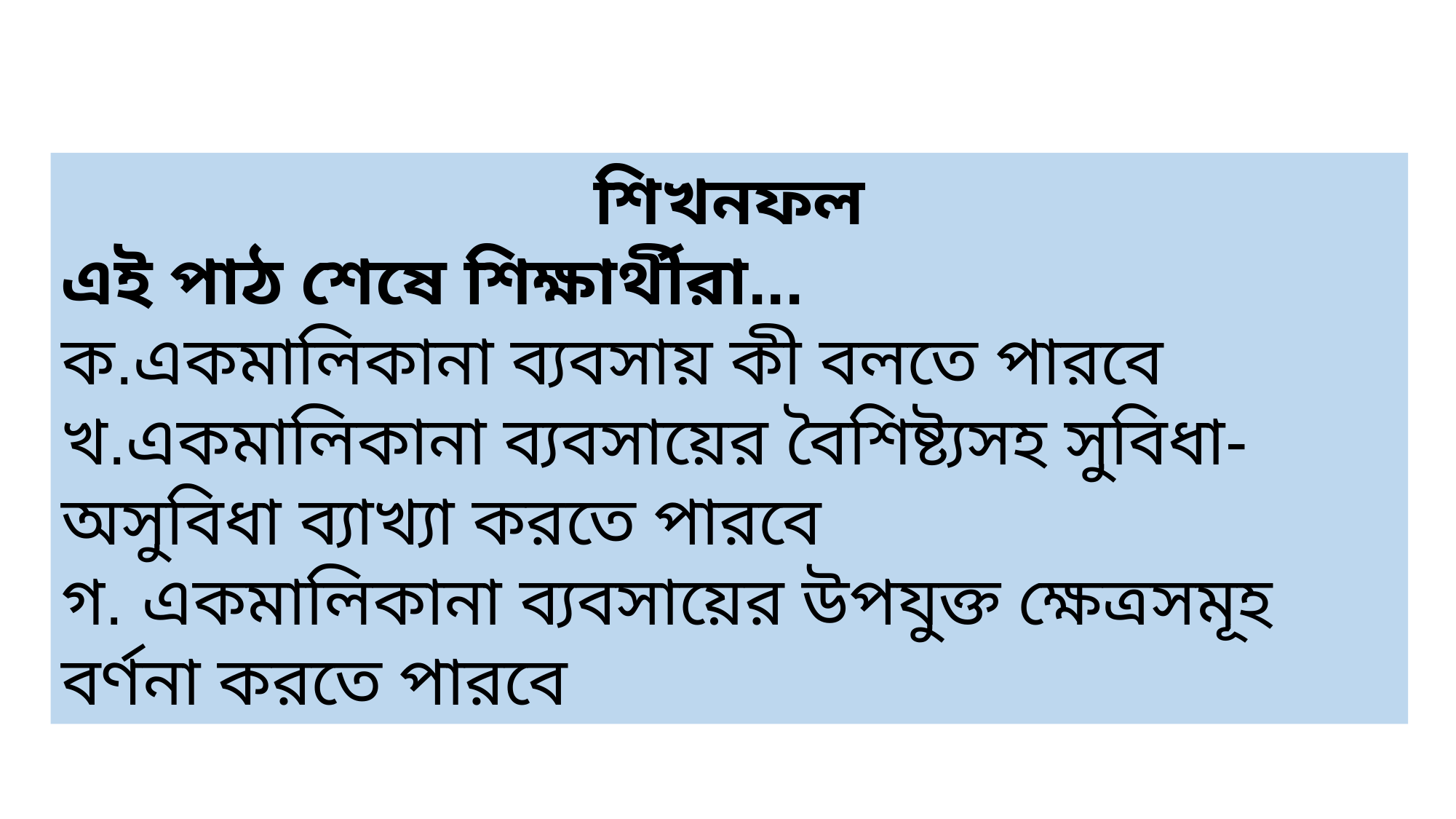

শিখনফল
এই পাঠ শেষে শিক্ষার্থীরা...
ক.একমালিকানা ব্যবসায় কী বলতে পারবে
খ.একমালিকানা ব্যবসায়ের বৈশিষ্ট্যসহ সুবিধা-অসুবিধা ব্যাখ্যা করতে পারবে
গ. একমালিকানা ব্যবসায়ের উপযুক্ত ক্ষেত্রসমূহ বর্ণনা করতে পারবে